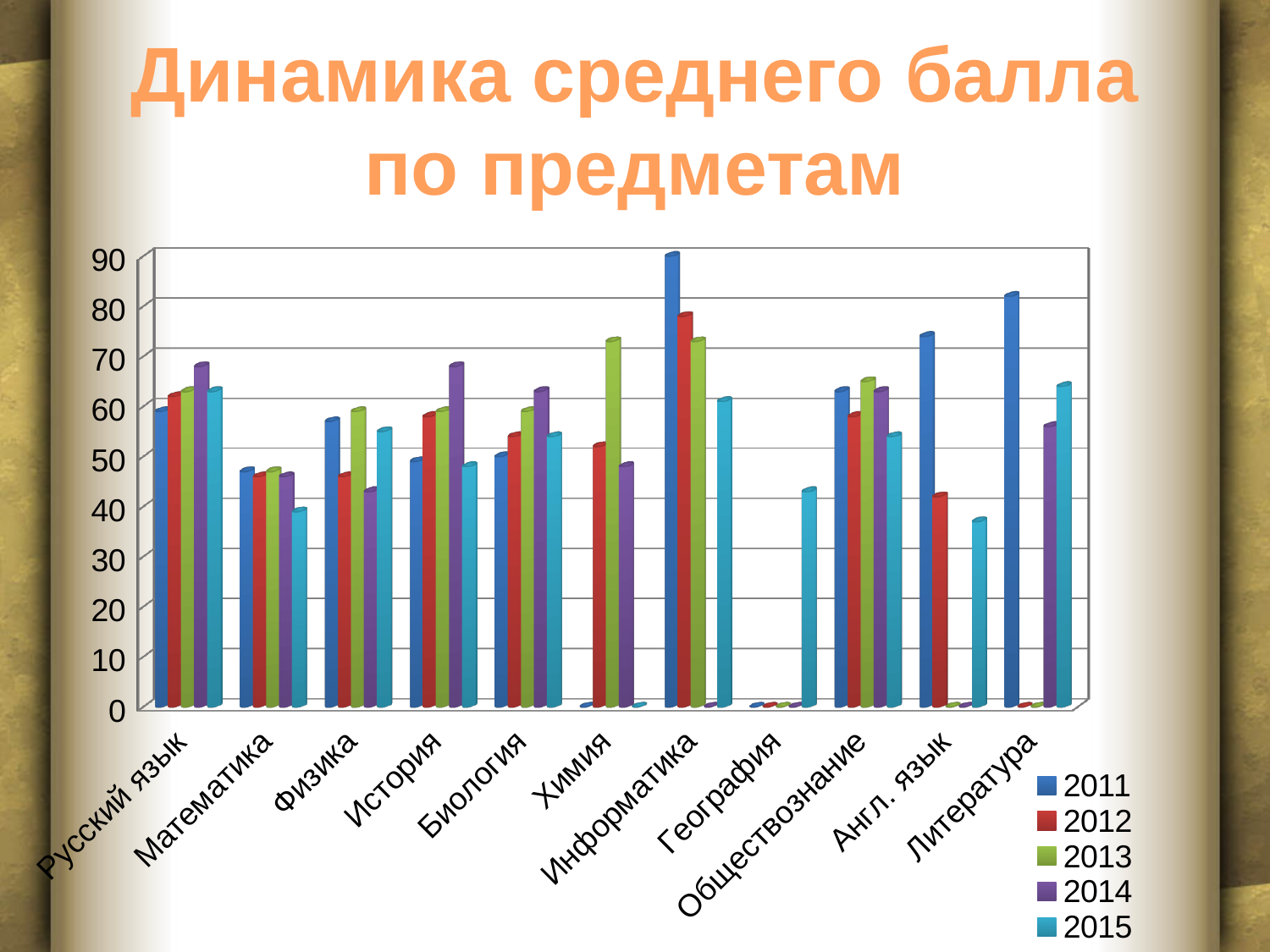

# Динамика среднего балла по предметам

[unsupported chart]